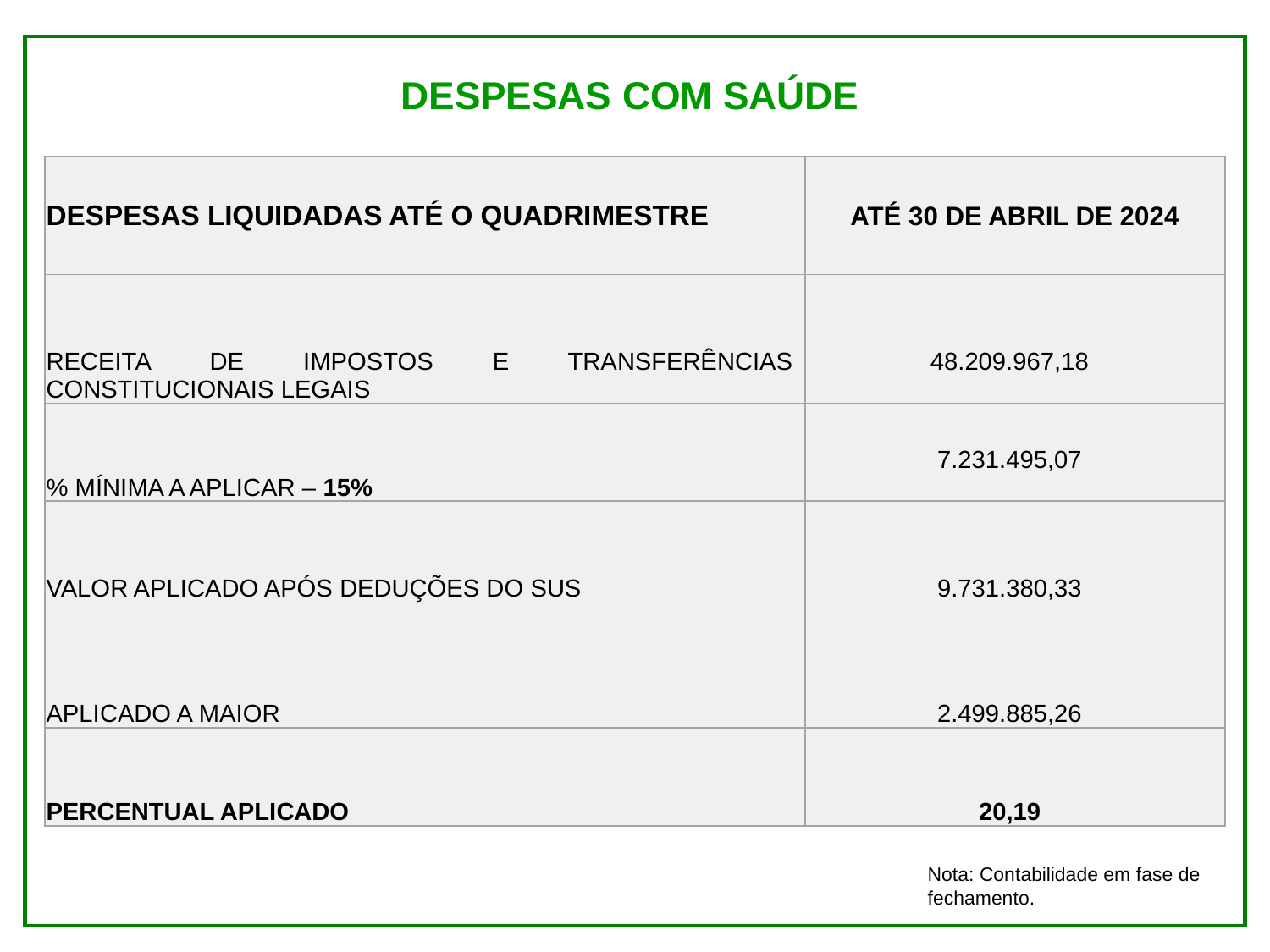

DESPESAS COM SAÚDE

| DESPESAS LIQUIDADAS ATÉ O QUADRIMESTRE | ATÉ 30 DE ABRIL DE 2024 |
| --- | --- |
| RECEITA DE IMPOSTOS E TRANSFERÊNCIAS CONSTITUCIONAIS LEGAIS | 48.209.967,18 |
| % MÍNIMA A APLICAR – 15% | 7.231.495,07 |
| VALOR APLICADO APÓS DEDUÇÕES DO SUS | 9.731.380,33 |
| APLICADO A MAIOR | 2.499.885,26 |
| PERCENTUAL APLICADO | 20,19 |
Nota: Contabilidade em fase de fechamento.